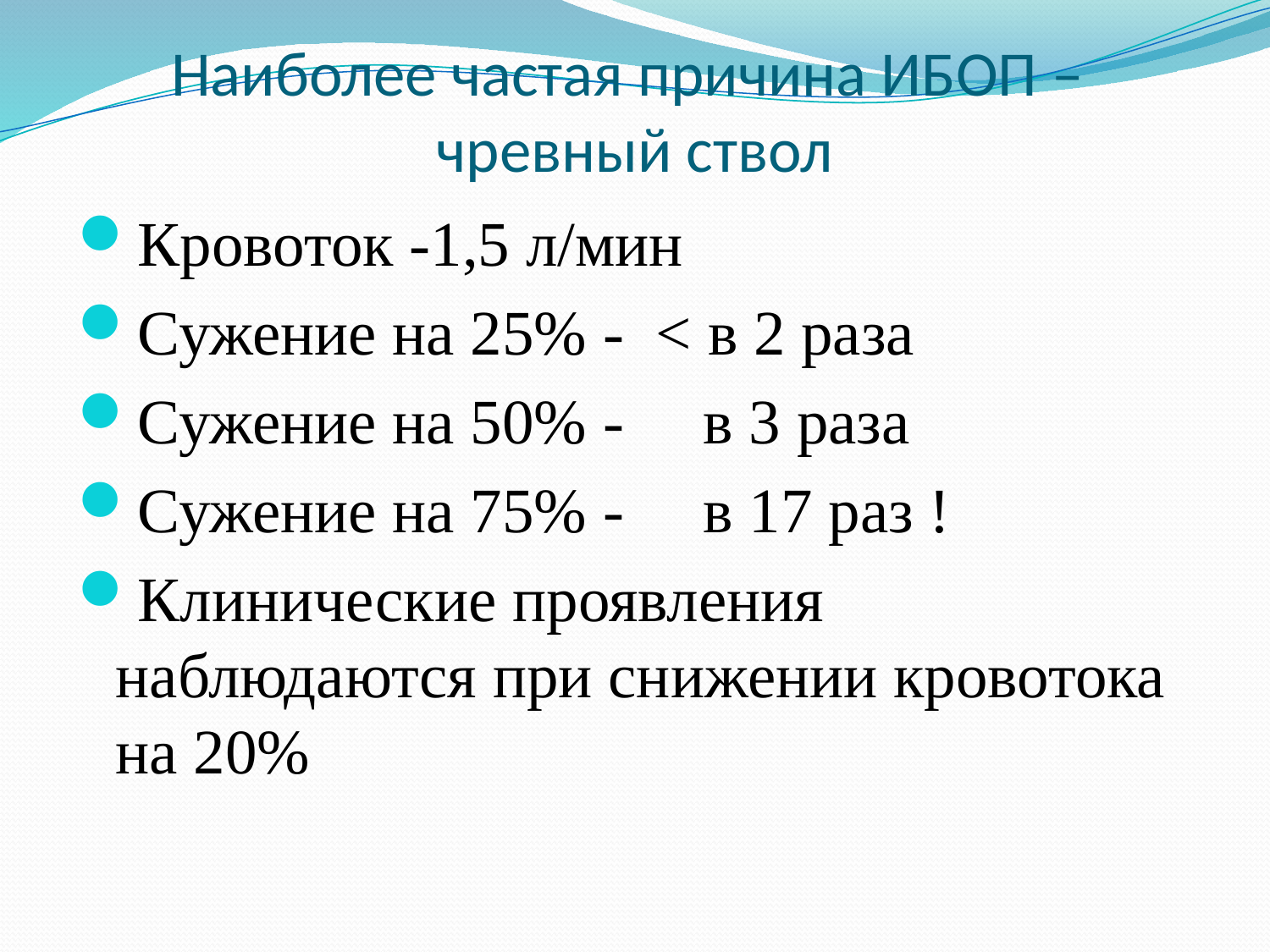

# Наиболее частая причина ИБОП – чревный ствол
Кровоток -1,5 л/мин
Сужение на 25% -  < в 2 раза
Сужение на 50% -     в 3 раза
Сужение на 75% -     в 17 раз !
Клинические проявления наблюдаются при снижении кровотока на 20%